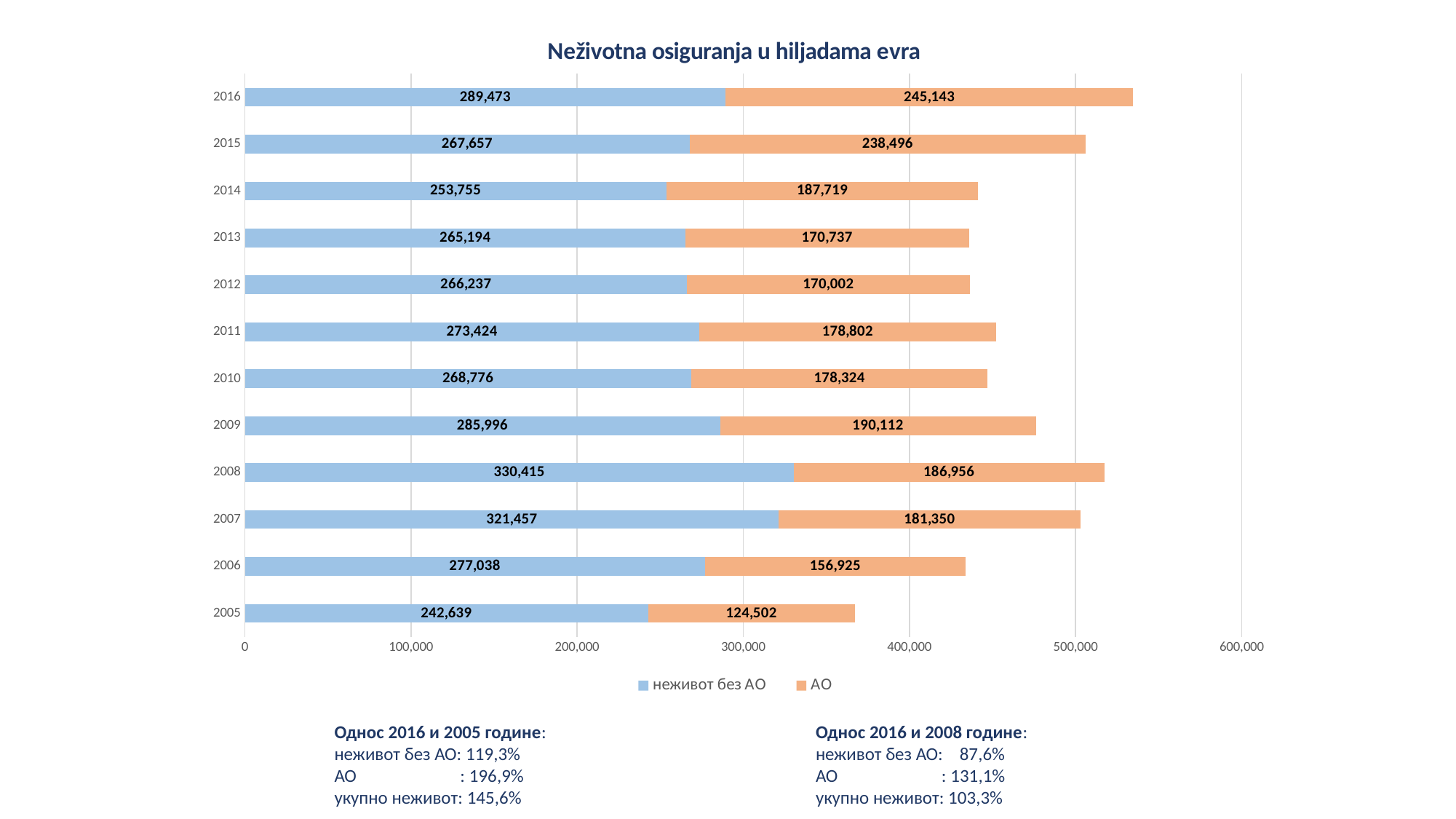

### Chart: Neživotna osiguranja u hiljadama evra

| Category | неживот без АО | АО |
|---|---|---|
| 2005 | 242638.98245614034 | 124501.94152046784 |
| 2006 | 277038.06329113926 | 156925.05063291139 |
| 2007 | 321456.92246725614 | 181349.9763996759 |
| 2008 | 330415.39034548146 | 186955.7115608176 |
| 2009 | 285995.99744704284 | 190112.244599995 |
| 2010 | 268775.55256866943 | 178324.25576929274 |
| 2011 | 273423.9002149255 | 178801.70182022516 |
| 2012 | 266237.00846741465 | 170001.52130307961 |
| 2013 | 265194.0517488776 | 170736.99801381867 |
| 2014 | 253754.9552201048 | 187718.94942306564 |
| 2015 | 267657.2955969155 | 238496.32603528356 |
| 2016 | 289472.8696233892 | 245143.2345554428 |
Однос 2016 и 2008 године:
неживот без АО:    87,6%
АО	    : 131,1%
укупно неживот: 103,3%
Однос 2016 и 2005 године:
неживот без АО: 119,3%
АО	    : 196,9%
укупно неживот: 145,6%